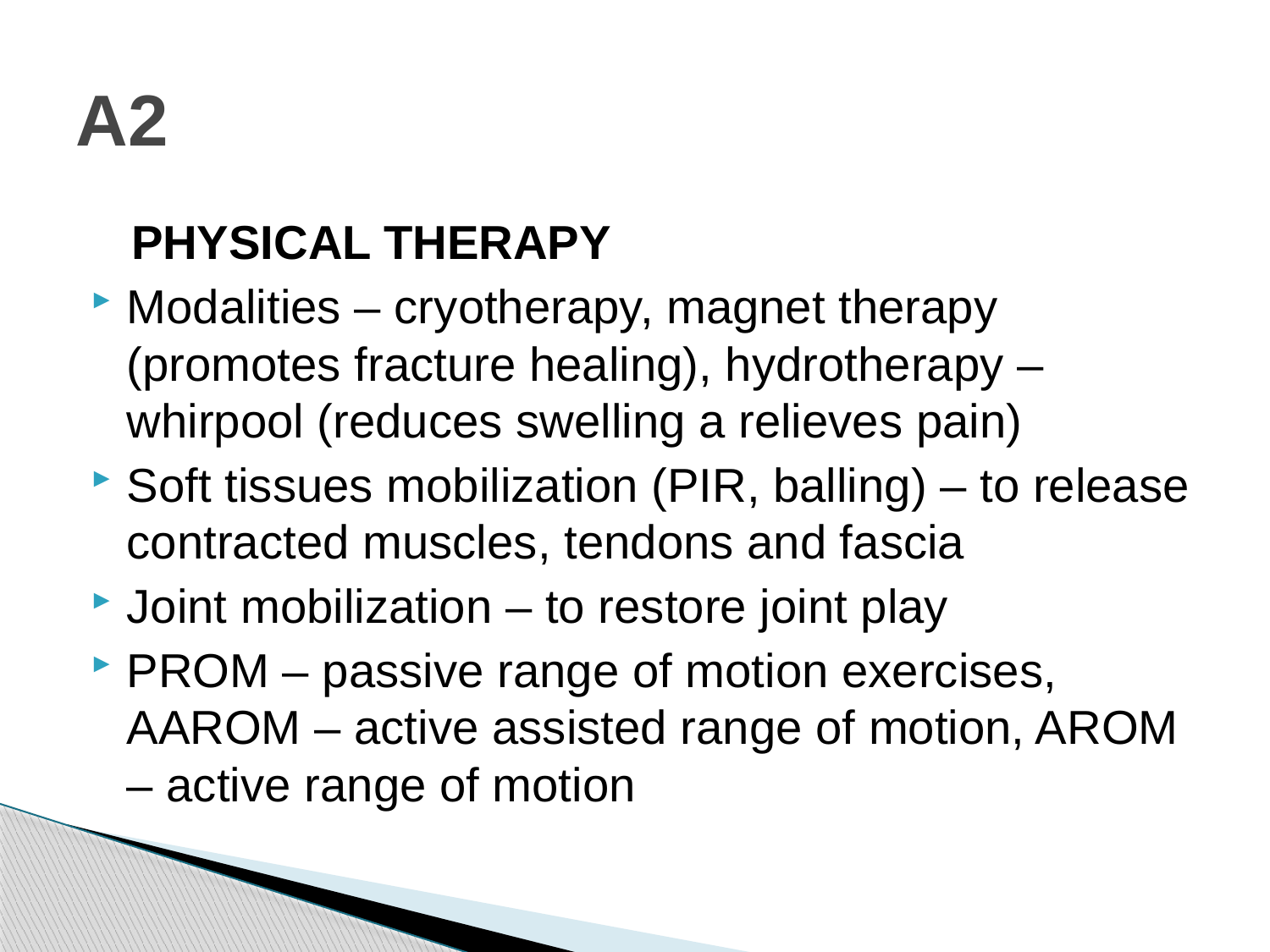

# A2
   PHYSICAL THERAPY
Modalities – cryotherapy, magnet therapy (promotes fracture healing), hydrotherapy – whirpool (reduces swelling a relieves pain)
Soft tissues mobilization (PIR, balling) – to release contracted muscles, tendons and fascia
Joint mobilization – to restore joint play
PROM – passive range of motion exercises, AAROM – active assisted range of motion, AROM – active range of motion